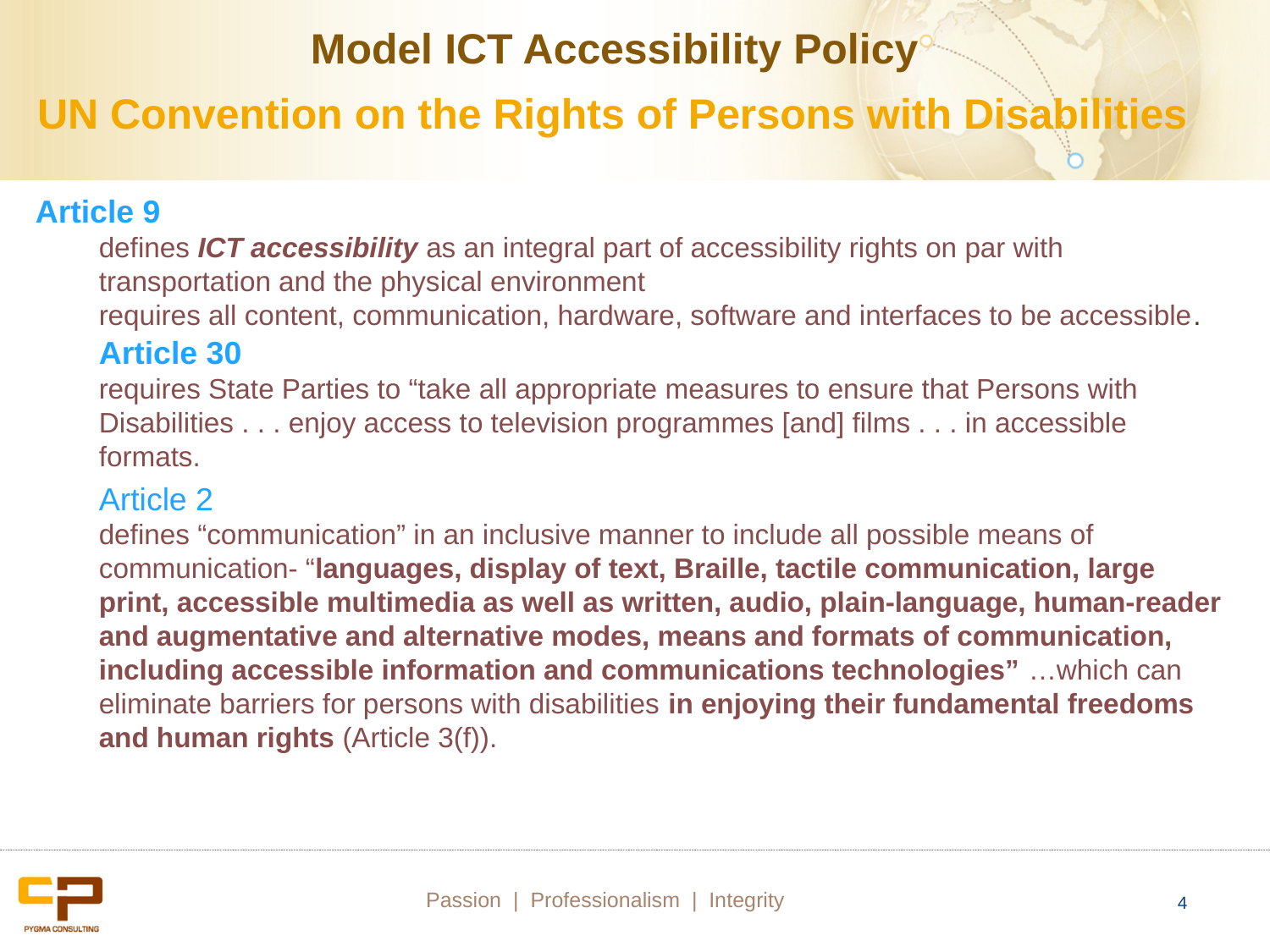

Model ICT Accessibility Policy
UN Convention on the Rights of Persons with Disabilities
Article 9
defines ICT accessibility as an integral part of accessibility rights on par with transportation and the physical environment
requires all content, communication, hardware, software and interfaces to be accessible.

Article 30
requires State Parties to “take all appropriate measures to ensure that Persons with Disabilities . . . enjoy access to television programmes [and] films . . . in accessible formats.

Article 2
defines “communication” in an inclusive manner to include all possible means of communication- “languages, display of text, Braille, tactile communication, large print, accessible multimedia as well as written, audio, plain-language, human-reader and augmentative and alternative modes, means and formats of communication, including accessible information and communications technologies” …which can eliminate barriers for persons with disabilities in enjoying their fundamental freedoms and human rights (Article 3(f)).

4